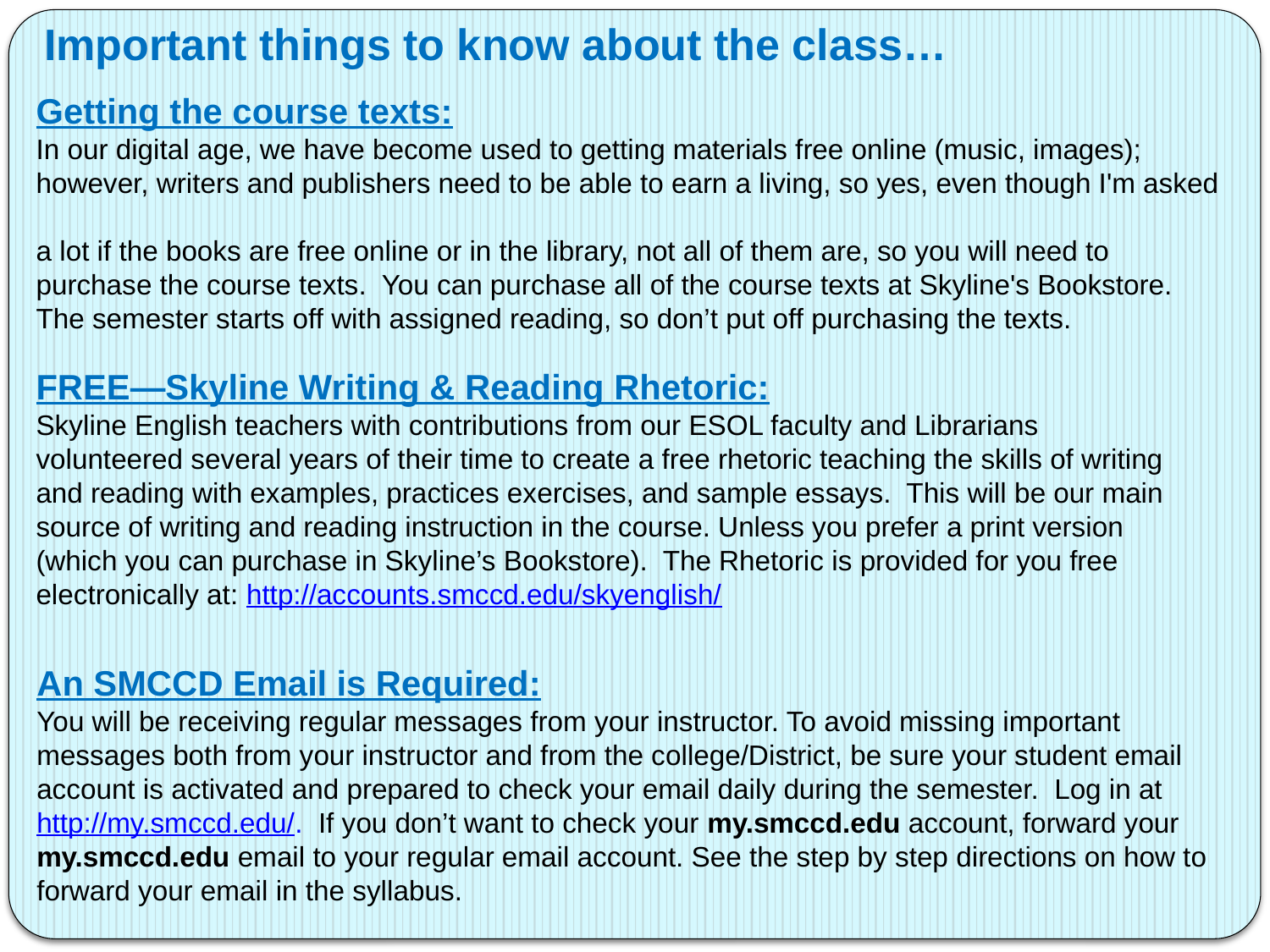

Important things to know about the class…
Getting the course texts:
In our digital age, we have become used to getting materials free online (music, images);
however, writers and publishers need to be able to earn a living, so yes, even though I'm asked
a lot if the books are free online or in the library, not all of them are, so you will need to purchase the course texts.  You can purchase all of the course texts at Skyline's Bookstore.
The semester starts off with assigned reading, so don’t put off purchasing the texts.
FREE—Skyline Writing & Reading Rhetoric:
Skyline English teachers with contributions from our ESOL faculty and Librarians
volunteered several years of their time to create a free rhetoric teaching the skills of writing and reading with examples, practices exercises, and sample essays.  This will be our main source of writing and reading instruction in the course. Unless you prefer a print version (which you can purchase in Skyline’s Bookstore).  The Rhetoric is provided for you free electronically at: http://accounts.smccd.edu/skyenglish/
An SMCCD Email is Required:
You will be receiving regular messages from your instructor. To avoid missing important messages both from your instructor and from the college/District, be sure your student email account is activated and prepared to check your email daily during the semester.  Log in at http://my.smccd.edu/.  If you don’t want to check your my.smccd.edu account, forward your my.smccd.edu email to your regular email account. See the step by step directions on how to forward your email in the syllabus.